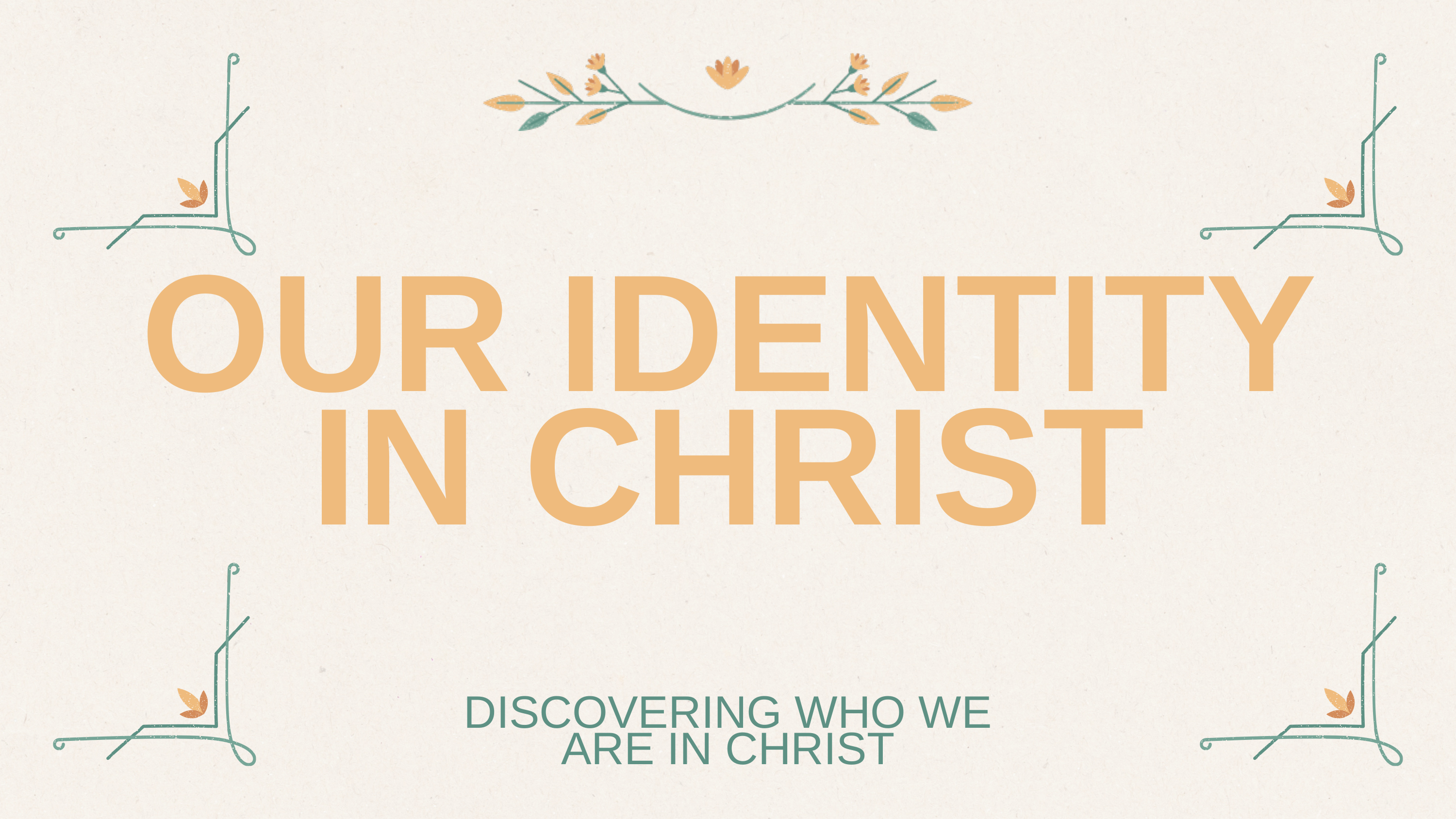

OUR IDENTITY IN CHRIST

DISCOVERING WHO WE ARE IN CHRIST